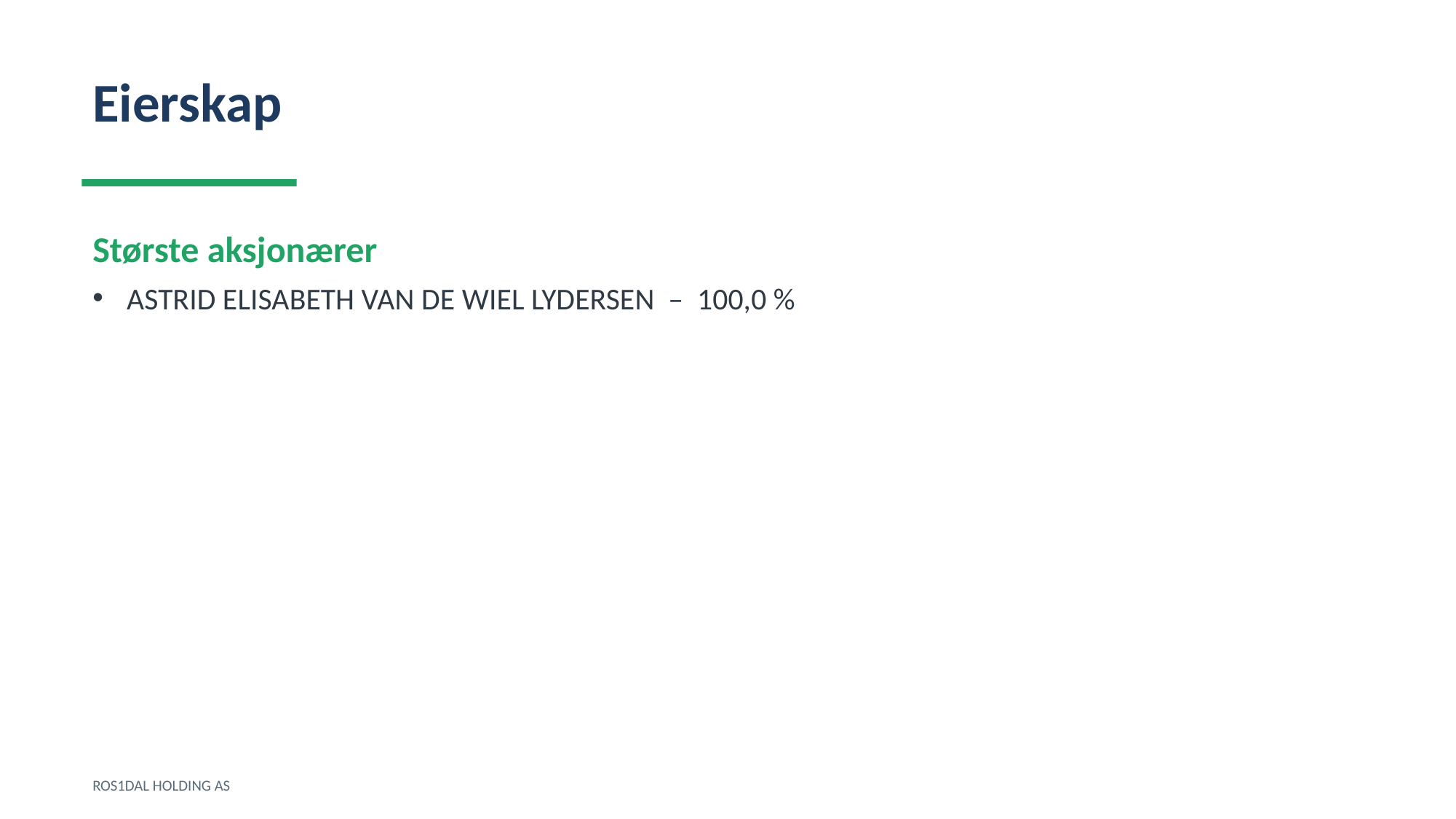

Eierskap

Største aksjonærer
ASTRID ELISABETH VAN DE WIEL LYDERSEN  –  100,0 %
ROS1DAL HOLDING AS